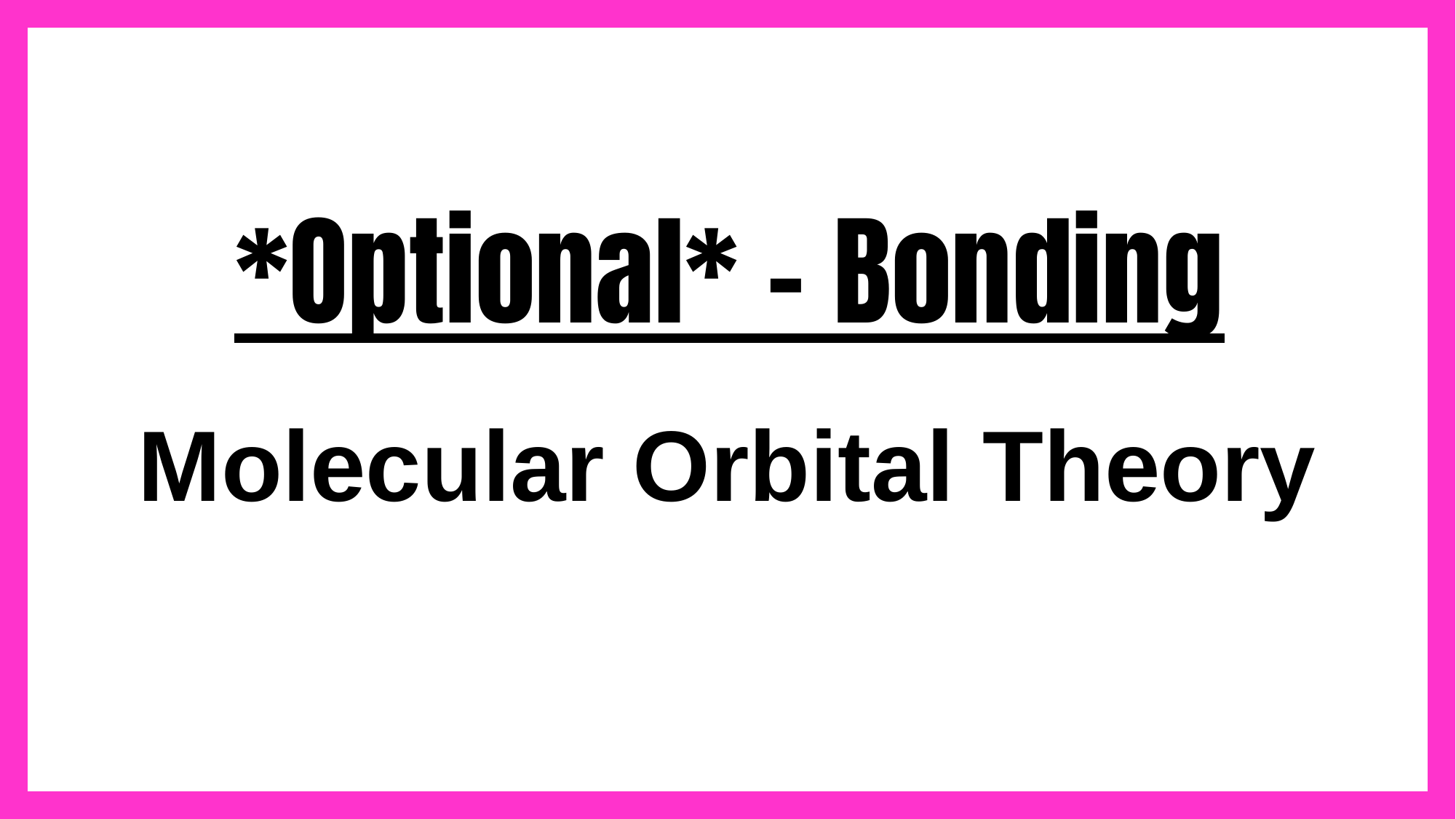

# *Optional* – Bonding
Molecular Orbital Theory